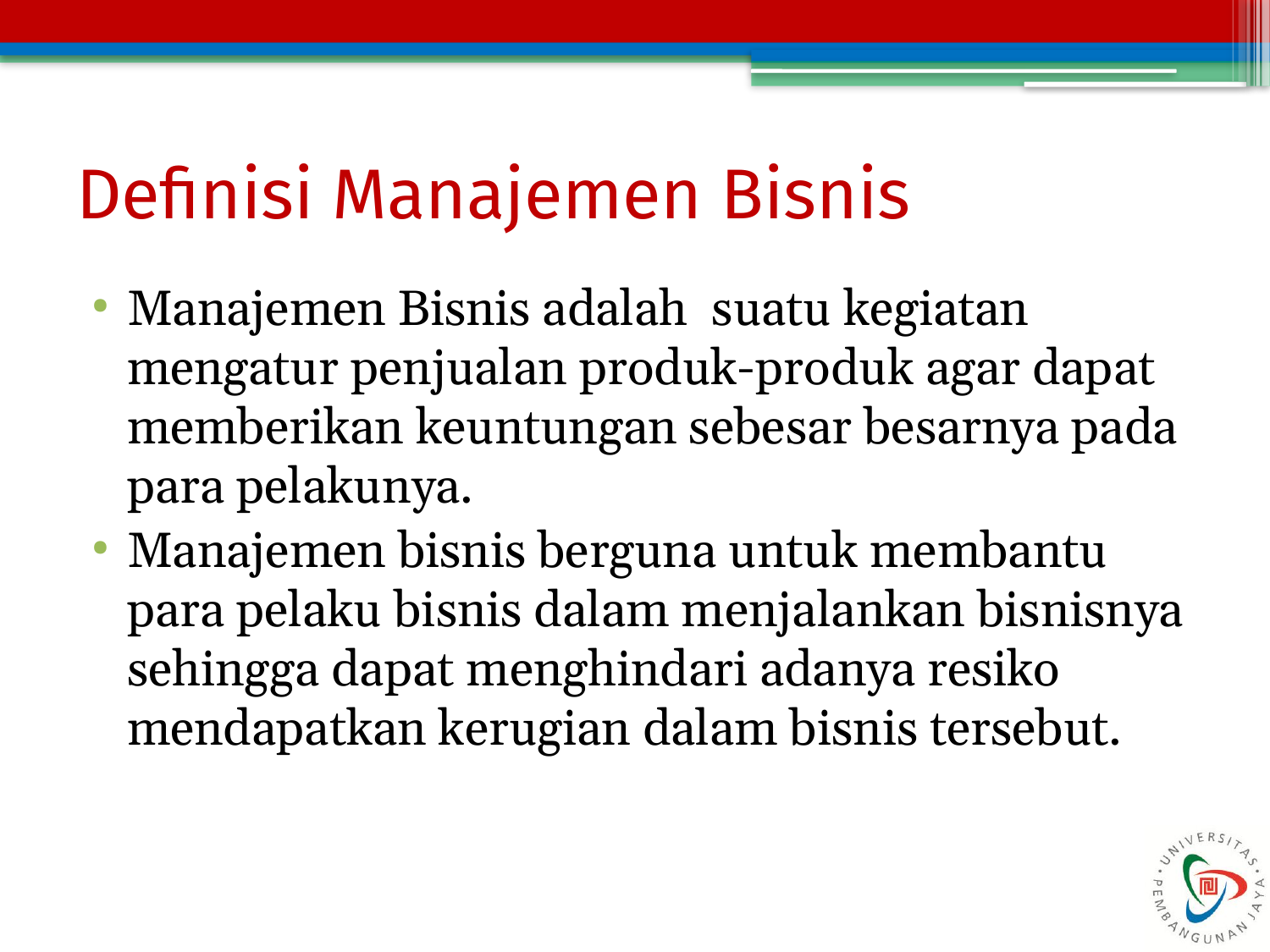

# Definisi Manajemen Bisnis
Manajemen Bisnis adalah  suatu kegiatan mengatur penjualan produk-produk agar dapat  memberikan keuntungan sebesar besarnya pada para pelakunya.
Manajemen bisnis berguna untuk membantu para pelaku bisnis dalam menjalankan bisnisnya sehingga dapat menghindari adanya resiko mendapatkan kerugian dalam bisnis tersebut.